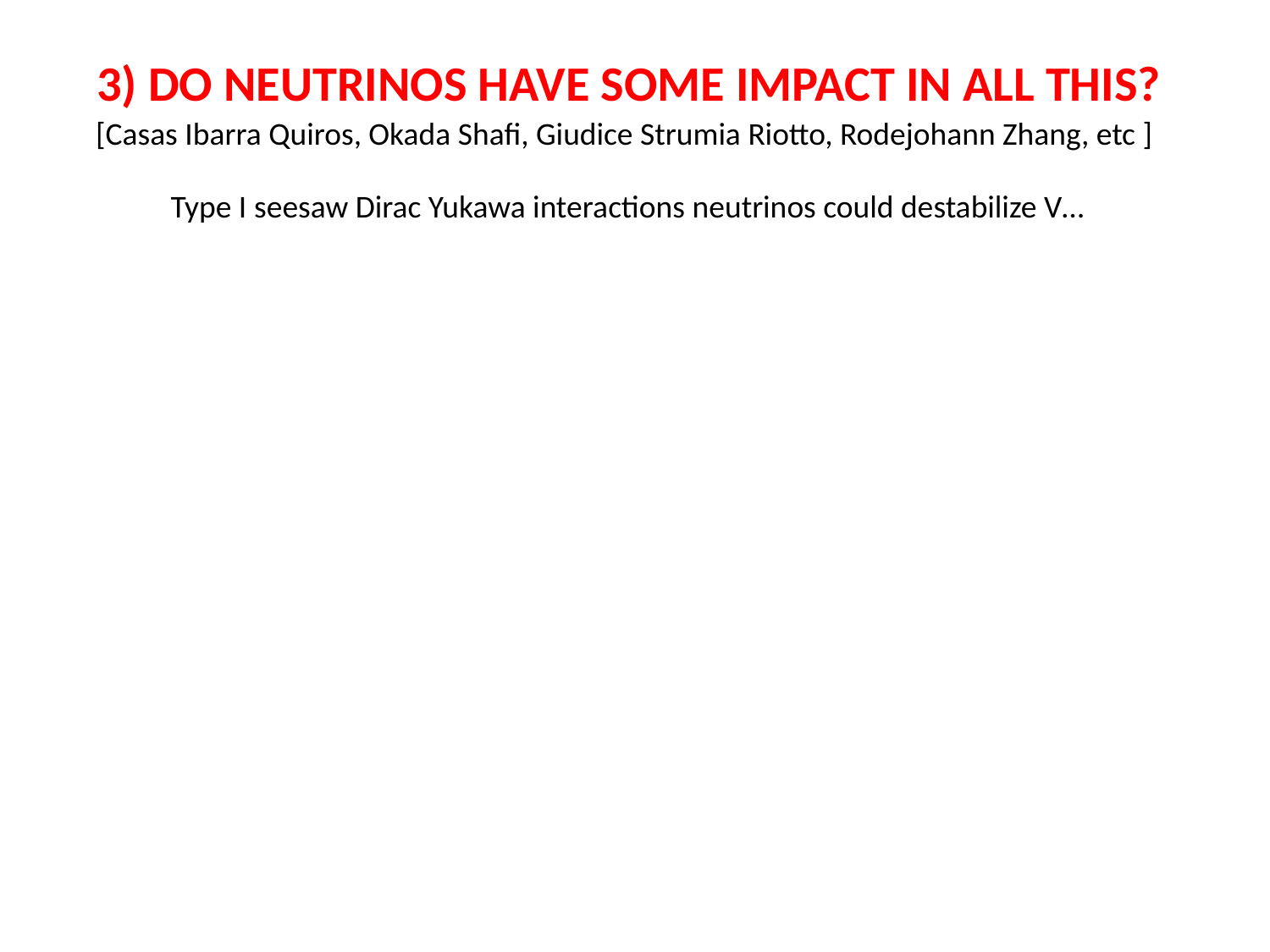

3) DO NEUTRINOS HAVE SOME IMPACT IN ALL THIS?
[Casas Ibarra Quiros, Okada Shafi, Giudice Strumia Riotto, Rodejohann Zhang, etc ]
Type I seesaw Dirac Yukawa interactions neutrinos could destabilize V…